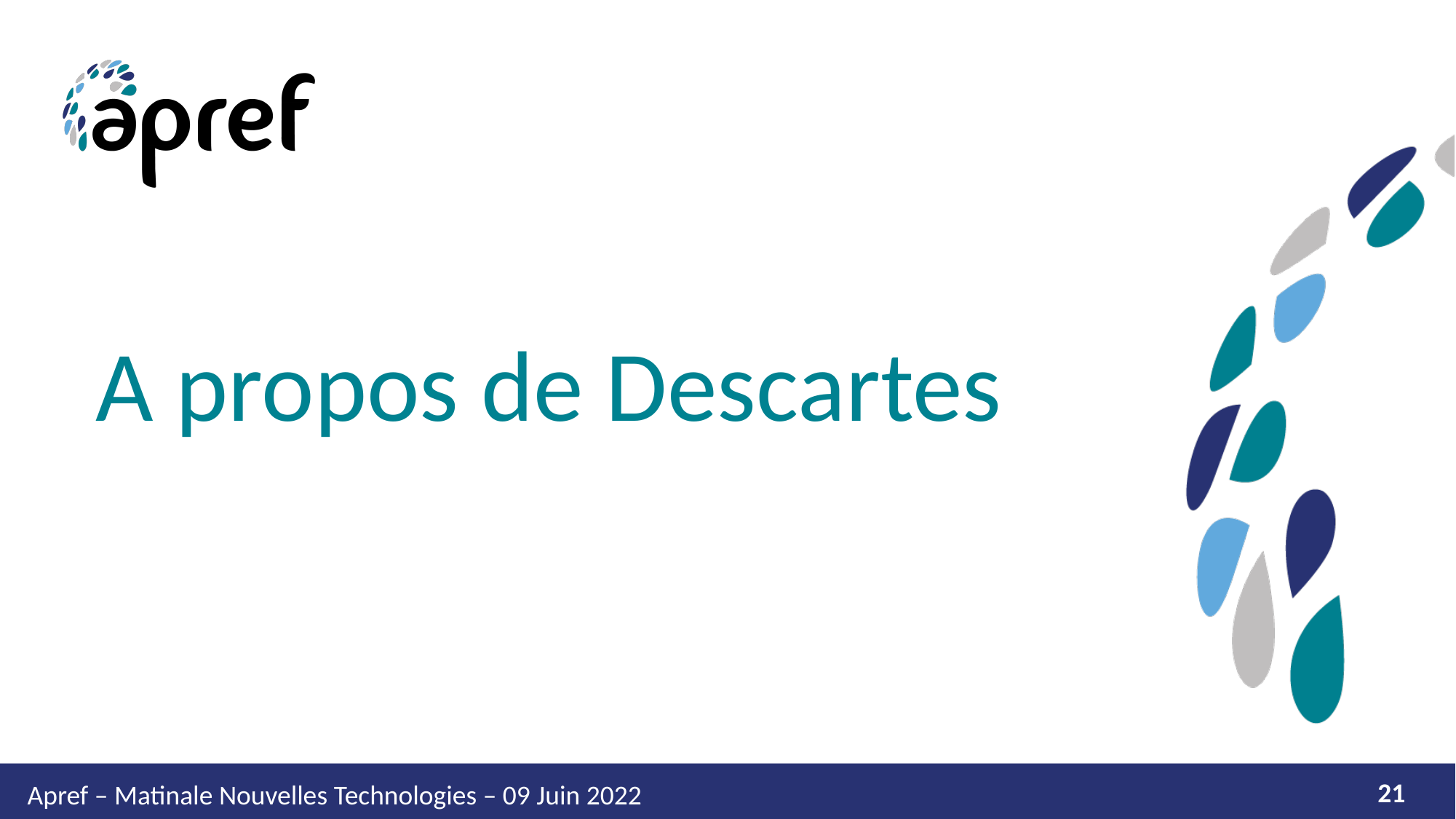

A propos de Descartes
21
Apref – Matinale Nouvelles Technologies – 09 Juin 2022